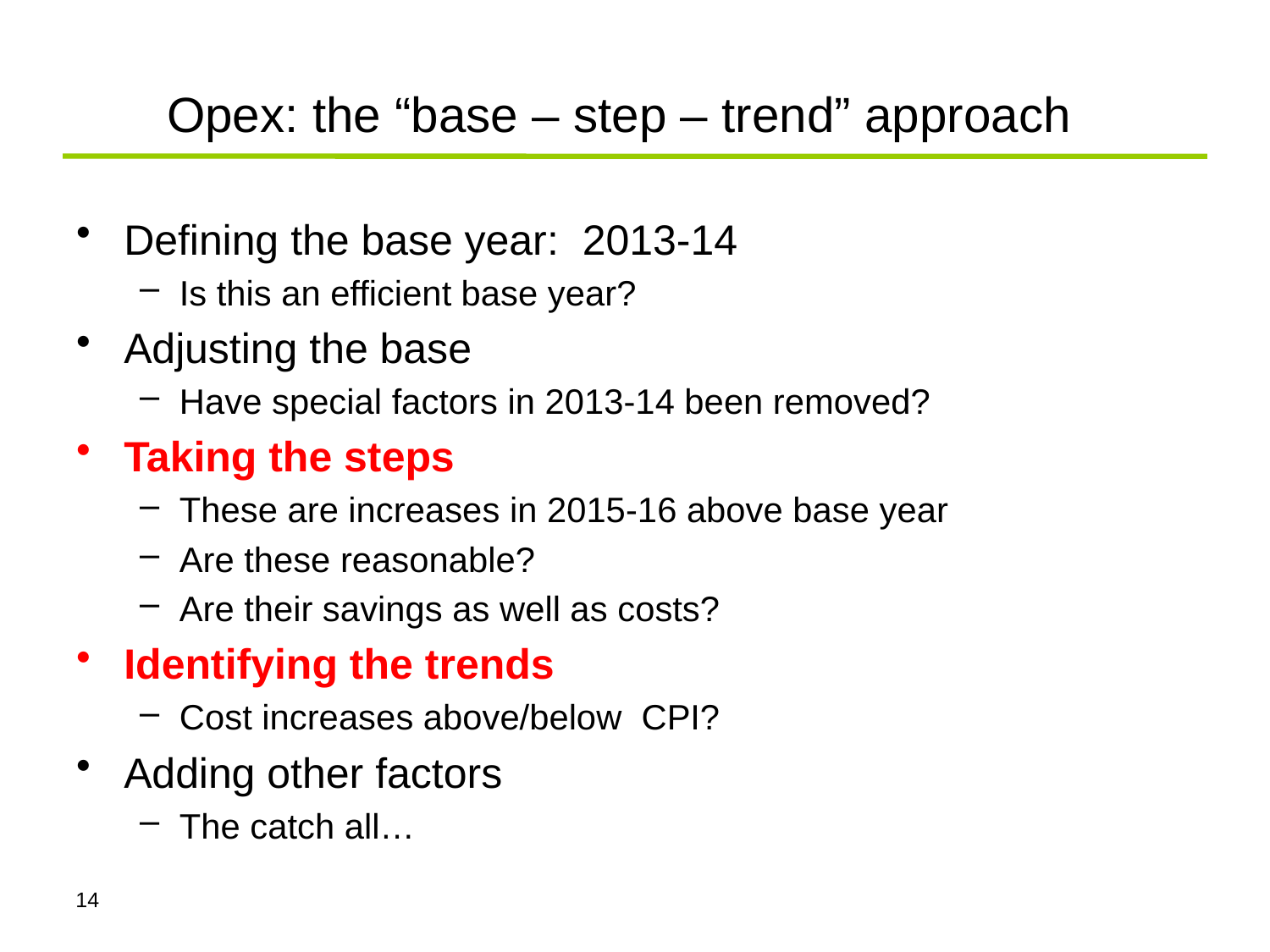

# Opex: the “base – step – trend” approach
Defining the base year:  2013-14
Is this an efficient base year?
Adjusting the base
Have special factors in 2013-14 been removed?
Taking the steps
These are increases in 2015-16 above base year
Are these reasonable?
Are their savings as well as costs?
Identifying the trends
Cost increases above/below  CPI?
Adding other factors
The catch all…

14